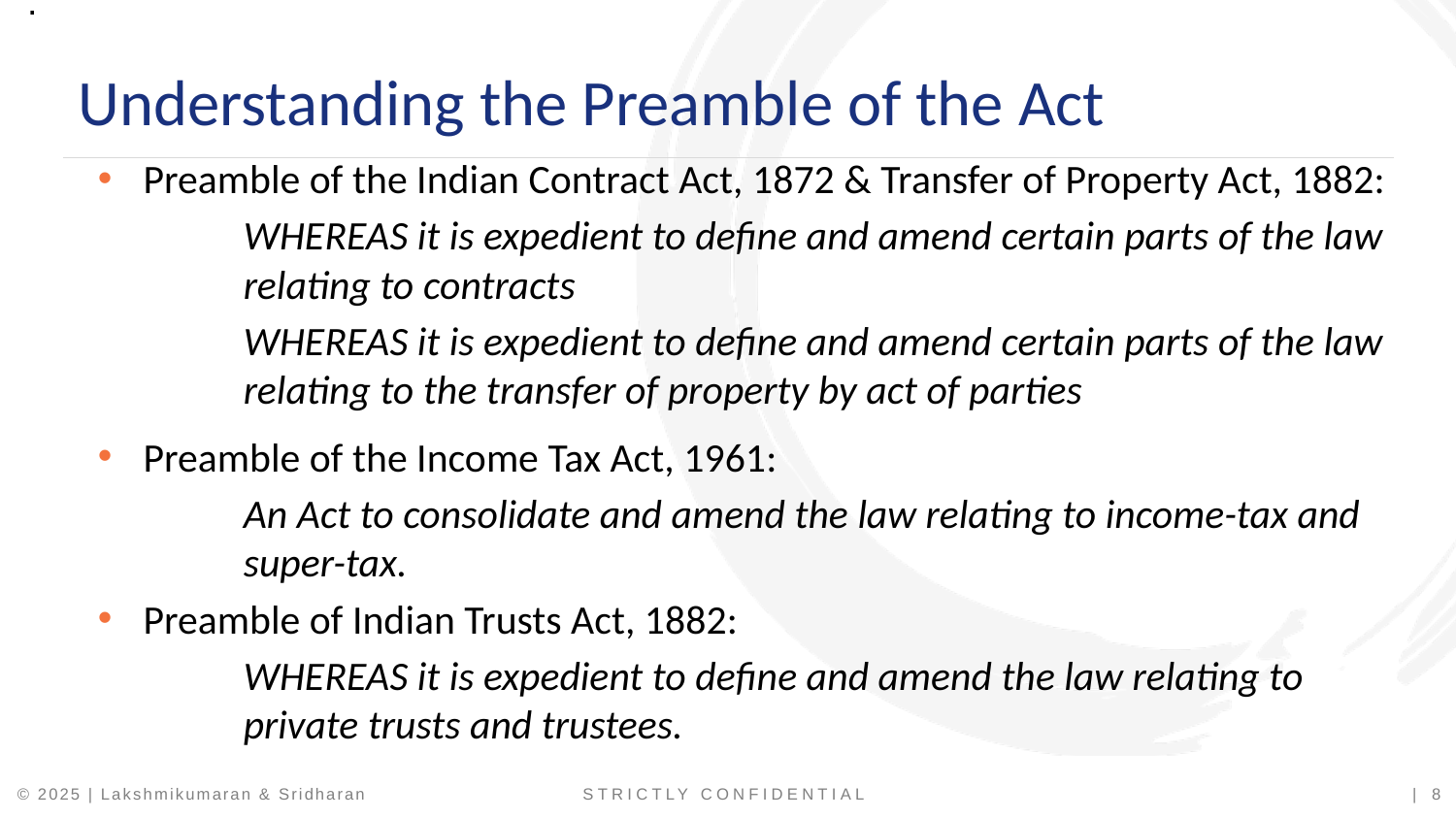

.
Understanding the Preamble of the Act

Preamble of the Indian Contract Act, 1872 & Transfer of Property Act, 1882:
	WHEREAS it is expedient to define and amend certain parts of the law 	relating to contracts
	WHEREAS it is expedient to define and amend certain parts of the law 	relating to the transfer of property by act of parties

Preamble of the Income Tax Act, 1961:
	An Act to consolidate and amend the law relating to income-tax and 	super-tax.
Preamble of Indian Trusts Act, 1882:
	WHEREAS it is expedient to define and amend the law relating to 	private trusts and trustees.